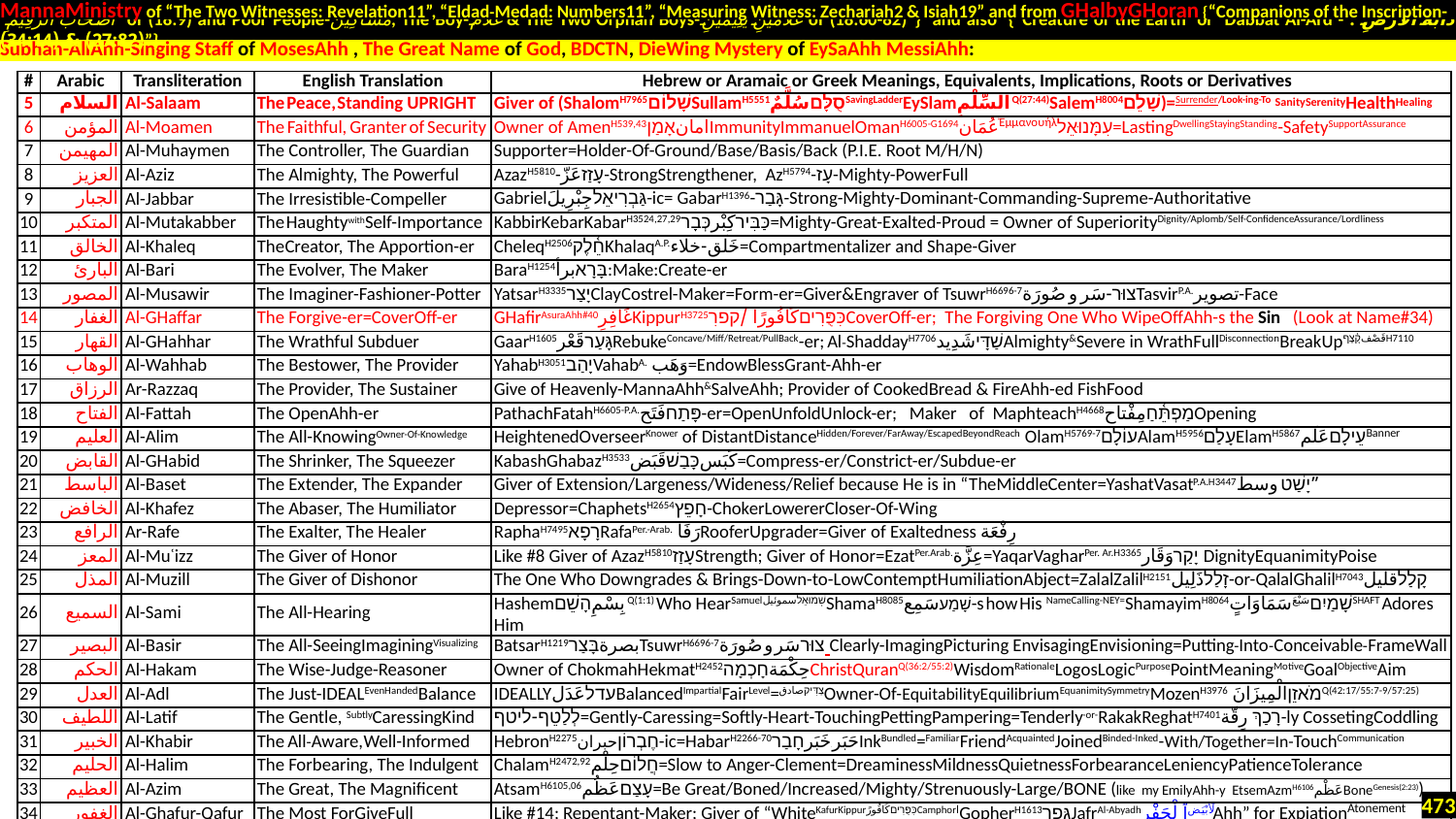

MannaMinistry of “The Two Witnesses: Revelation11”, “Eldad-Medad: Numbers11”, “Measuring Witness: Zechariah2 & Isiah19” and from GHalbyGHoran {“Companions of the Inscription-
 أَصْحَابَ الرَّقِيمِ  of (18:9) and Poor People-مَسَاكِينَ, The Boy-غُلَامُ & The Two Orphan Boys-غُلَامَيْنِ يَتِيمَيْنِ of (18:60-82)”}  and also  {“Creature of the Earth  or  Dabbat Al-Ard - دَابَّةُ الْأَرْضِ : (27:82) & (34:14)”}
Subhan-AllAhh-Singing Staff of MosesAhh , The Great Name of God, BDCTN, DieWing Mystery of EySaAhh MessiAhh:
| # | Arabic | Transliteration | English Translation | Hebrew or Aramaic or Greek Meanings, Equivalents, Implications, Roots or Derivatives |
| --- | --- | --- | --- | --- |
| 5 | السلام | Al-Salaam | The Peace, Standing UPRIGHT | Giver of (ShalomH7965שָׁלוֹםSullamH5551סֻלָּםسُلَّمٌSavingLadderEySlamالسِّلْمِQ(27:44)SalemH8004שָׁלֵם)=Surrender/Look-ing-To SanitySerenityHealthHealing |
| 6 | المؤمن | Al-Moamen | The Faithful, Granter of Security | Owner of AmenH539,43امانאָמַןImmunityImmanuelOmanH6005-G1694عُمَانἘμμανουήλעִמָּנוּאֵל=LastingDwellingStayingStanding-SafetySupportAssurance |
| 7 | المهیمن | Al-Muhaymen | The Controller, The Guardian | Supporter=Holder-Of-Ground/Base/Basis/Back (P.I.E. Root M/H/N) |
| 8 | العزیز | Al-Aziz | The Almighty, The Powerful | AzazH5810-עָזַזعَزّ-StrongStrengthener, AzH5794-עָז-Mighty-PowerFull |
| 9 | الجبار | Al-Jabbar | The Irresistible-Compeller | Gabrielגַּבְרִיאֵלجِبْرِيلَ-ic= GabarH1396-גָּבַר-Strong-Mighty-Dominant-Commanding-Supreme-Authoritative |
| 10 | المتکبر | Al-Mutakabber | The HaughtywithSelf-Importance | KabbirKebarKabarH3524,27,29כַּבִּירكِبْرכְּבָר=Mighty-Great-Exalted-Proud = Owner of SuperiorityDignity/Aplomb/Self-ConfidenceAssurance/Lordliness |
| 11 | الخالق | Al-Khaleq | The Creator, The Apportion-er | CheleqH2506חֵ֫לֶקKhalaqA.P.خَلَق-خلاء=Compartmentalizer and Shape-Giver |
| 12 | البارئ | Al-Bari | The Evolver, The Maker | BaraH1254בָּרָאبرأ:Make:Create-er |
| 13 | المصور | Al-Musawir | The Imaginer-Fashioner-Potter | YatsarH3335יָצַרClayCostrel-Maker=Form-er=Giver&Engraver of TsuwrH6696-7צוּר-سَر و صُورَةTasvirP.A.تصویر-Face |
| 14 | الغفار | Al-GHaffar | The Forgive-er=CoverOff-er | GHafirAsuraAhh#40غَافِرِKippurH3725כִּפֻּרִיםكَافُورًا /קפרִCoverOff-er; The Forgiving One Who WipeOffAhh-s the Sin (Look at Name#34) |
| 15 | القهار | Al-GHahhar | The Wrathful Subduer | GaarH1605גָּעַרقَعْرRebukeConcave/Miff/Retreat/PullBack-er; Al-ShaddayH7706שַׁדָּיشَدِيدAlmighty&Severe in WrathFullDisconnectionBreakUpقَصْفקָ֫צֶףH7110 |
| 16 | الوهاب | Al-Wahhab | The Bestower, The Provider | YahabH3051יָהַבVahabA. وَهَب=EndowBlessGrant-Ahh-er |
| 17 | الرزاق | Ar-Razzaq | The Provider, The Sustainer | Give of Heavenly-MannaAhh&SalveAhh; Provider of CookedBread & FireAhh-ed FishFood |
| 18 | الفتاح | Al-Fattah | The OpenAhh-er | PathachFatahH6605-P.A.פָּתַחفَتَح-er=OpenUnfoldUnlock-er; Maker of MaphteachH4668מַפְתֵּ֫חַمِفْتاحOpening |
| 19 | العلیم | Al-Alim | The All-KnowingOwner-Of-Knowledge | HeightenedOverseerKnower of DistantDistanceHidden/Forever/FarAway/EscapedBeyondReach OlamH5769-7עוֹלָםAlamH5956עָלַםElamH5867עֵילָםعَلَمBanner |
| 20 | القابض | Al-GHabid | The Shrinker, The Squeezer | KabashGhabazH3533كَبَسכָּבַשׁقَبَض=Compress-er/Constrict-er/Subdue-er |
| 21 | الباسط | Al-Baset | The Extender, The Expander | Giver of Extension/Largeness/Wideness/Relief because He is in “TheMiddleCenter=YashatVasatP.A.H3447יָשַׁט وسط” |
| 22 | الخافض | Al-Khafez | The Abaser, The Humiliator | Depressor=ChaphetsH2654חָפֵץ-ChokerLowererCloser-Of-Wing |
| 23 | الرافع | Ar-Rafe | The Exalter, The Healer | RaphaH7495רָפָאRafaPer.-Arab. رَفَاRooferUpgrader=Giver of Exaltedness رِفْعَة |
| 24 | المعز | Al-Muʿizz | The Giver of Honor | Like #8 Giver of AzazH5810עָזַזStrength; Giver of Honor=EzatPer.Arab.عِزَّة=YaqarVagharPer. Ar.H3365יָקַרوَقَار DignityEquanimityPoise |
| 25 | المذل | Al-Muzill | The Giver of Dishonor | The One Who Downgrades & Brings-Down-to-LowContemptHumiliationAbject=ZalalZalilH2151זָלַלذَلِيل-or-QalalGhalilH7043קָלַלقلیل |
| 26 | السمیع | Al-Sami | The All-Hearing | HashemبِسْمِהָשֵׁםQ(1:1) Who HearSamuelשְׁמוּאֵלسموئیلShamaH8085שָׁמַעسَمِع-s how His NameCalling-NEY=ShamayimH8064שָׁמַיִםسَبْعَ سَمَاوَاتٍSHAFT Adores Him |
| 27 | البصیر | Al-Basir | The All-SeeingImaginingVisualizing | BatsarH1219بصرةבָּצַרTsuwrH6696-7צוּר.سَر و صُورَة Clearly-ImagingPicturing EnvisagingEnvisioning=Putting-Into-Conceivable-FrameWall |
| 28 | الحکم | Al-Hakam | The Wise-Judge-Reasoner | Owner of ChokmahHekmatH2452حِكْمَةחָכְמָהChristQuranQ(36:2/55:2)WisdomRationaleLogosLogicPurposePointMeaningMotiveGoalObjectiveAim |
| 29 | العدل | Al-Adl | The Just-IDEALEvenHandedBalance | IDEALLYעדלعَدَلBalancedImpartialFairLevel=צַדִּיקصادقOwner-Of-EquitabilityEquilibriumEquanimitySymmetryMozenH3976 מֹאזֵןالْمِيزَانَQ(42:17/55:7-9/57:25) |
| 30 | اللطیف | Al-Latif | The Gentle, SubtlyCaressingKind | לְלַטֵף-ליטף=Gently-Caressing=Softly-Heart-TouchingPettingPampering=Tenderly-or-RakakReghatH7401רָכַךְ رِقّة-ly CossetingCoddling |
| 31 | الخبیر | Al-Khabir | The All-Aware, Well-Informed | HebronH2275חֶבְרוֹןحبران-ic=HabarH2266-70حَبَر.خَبَرחָבַרInkBundled=FamiliarFriendAcquaintedJoinedBinded-Inked-With/Together=In-TouchCommunication |
| 32 | الحلیم | Al-Halim | The Forbearing, The Indulgent | ChalamH2472,92חֲלוֹםحِلْم=Slow to Anger-Clement=DreaminessMildnessQuietnessForbearanceLeniencyPatienceTolerance |
| 33 | العظیم | Al-Azim | The Great, The Magnificent | AtsamH6105,06עָצַםعَظُم=Be Great/Boned/Increased/Mighty/Strenuously-Large/BONE (like my EmilyAhh-y EtsemAzmH6106عَظْمBoneGenesis(2:23)) |
| 34 | الغفور | Al-Ghafur-Qafur | The Most ForGiveFull | Like #14; Repentant-Maker; Giver of “WhiteKafurKippurכִּפֻּרִיםكَافُورًCamphorاGopherH1613גָּפְרִ‎JafrAl-Abyadhٱلْجَفْر ٱلْأَبْيَض‎Ahh” for ExpiationAtonement |
| 35 | الشکور | Ash-Shakur | The Grateful- The Appreciative | SakarH7936,39شُكْرשָׂכָרشَكَرRecompenseRewardRepayCompensateAwardThank-ing & Giving-BackAhhh the RewardWageWordAhh |
| 36 | العلی | Al-TAli | The Sublime-The Most High | Like #78, TallEng.θεόςTheosTheouG2316ΘεοῦتَعَالَىAlahH5927עָלָהعَلَاAli-illiH5942עִלִּיתعُلُوّElyownH5945עֶלְיוֹןMostHighLoftyUpExaltedAscended |
| 37 | الکبیر | Al-Kabir | The Great Abundantly-Large | Like #10, SINGULAR SPRING-ing SOURCE of “AllAhh-Akbarכְּבָר.الله اکبر-ing” ChebarכְּבָרRiverTrunkH3529-Ezek.(1:1/43:3) of LoveLife |
473